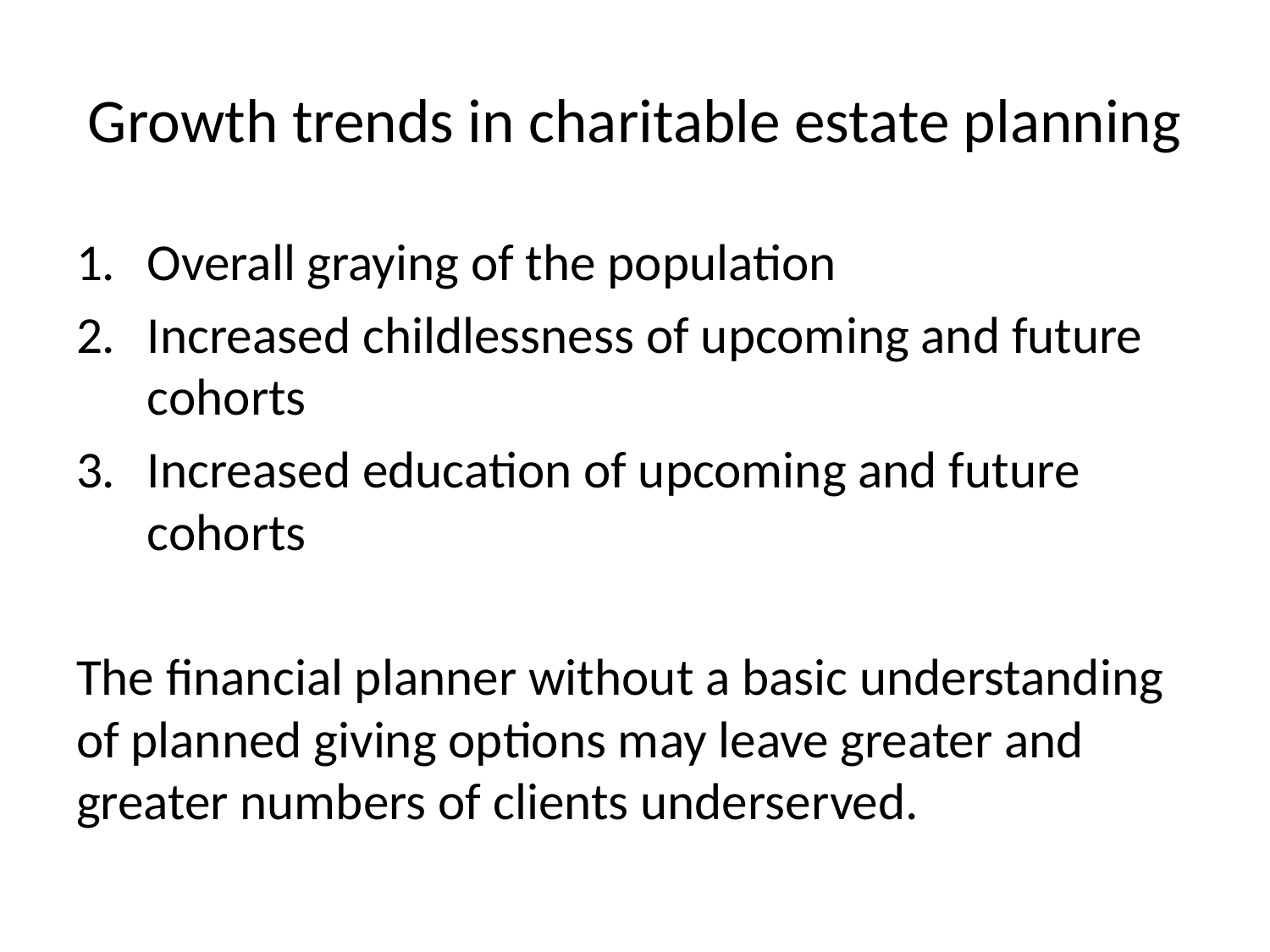

# Growth trends in charitable estate planning
Overall graying of the population
Increased childlessness of upcoming and future cohorts
Increased education of upcoming and future cohorts

The financial planner without a basic understanding of planned giving options may leave greater and greater numbers of clients underserved.